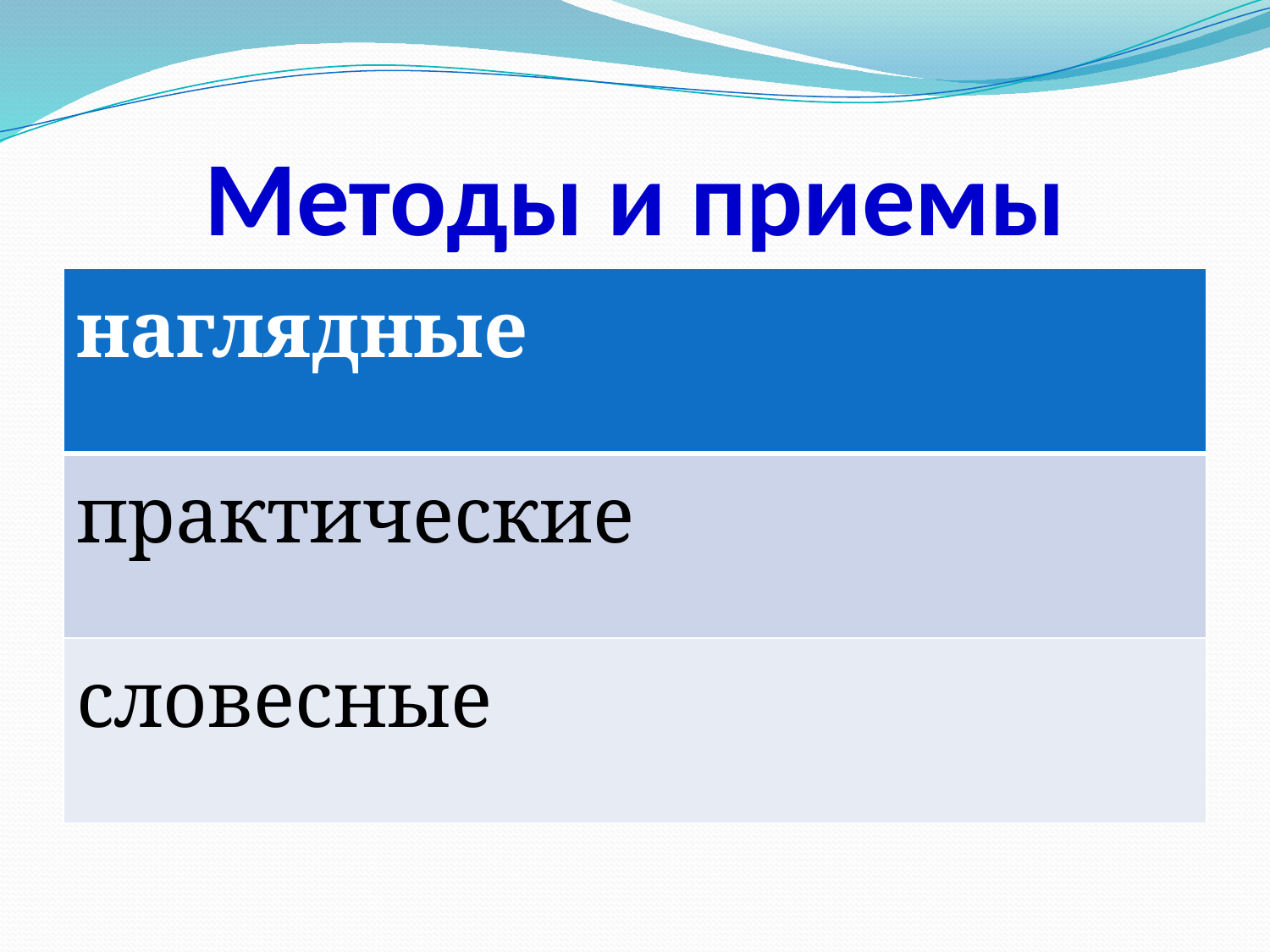

# Методы и приемы
| наглядные |
| --- |
| практические |
| словесные |